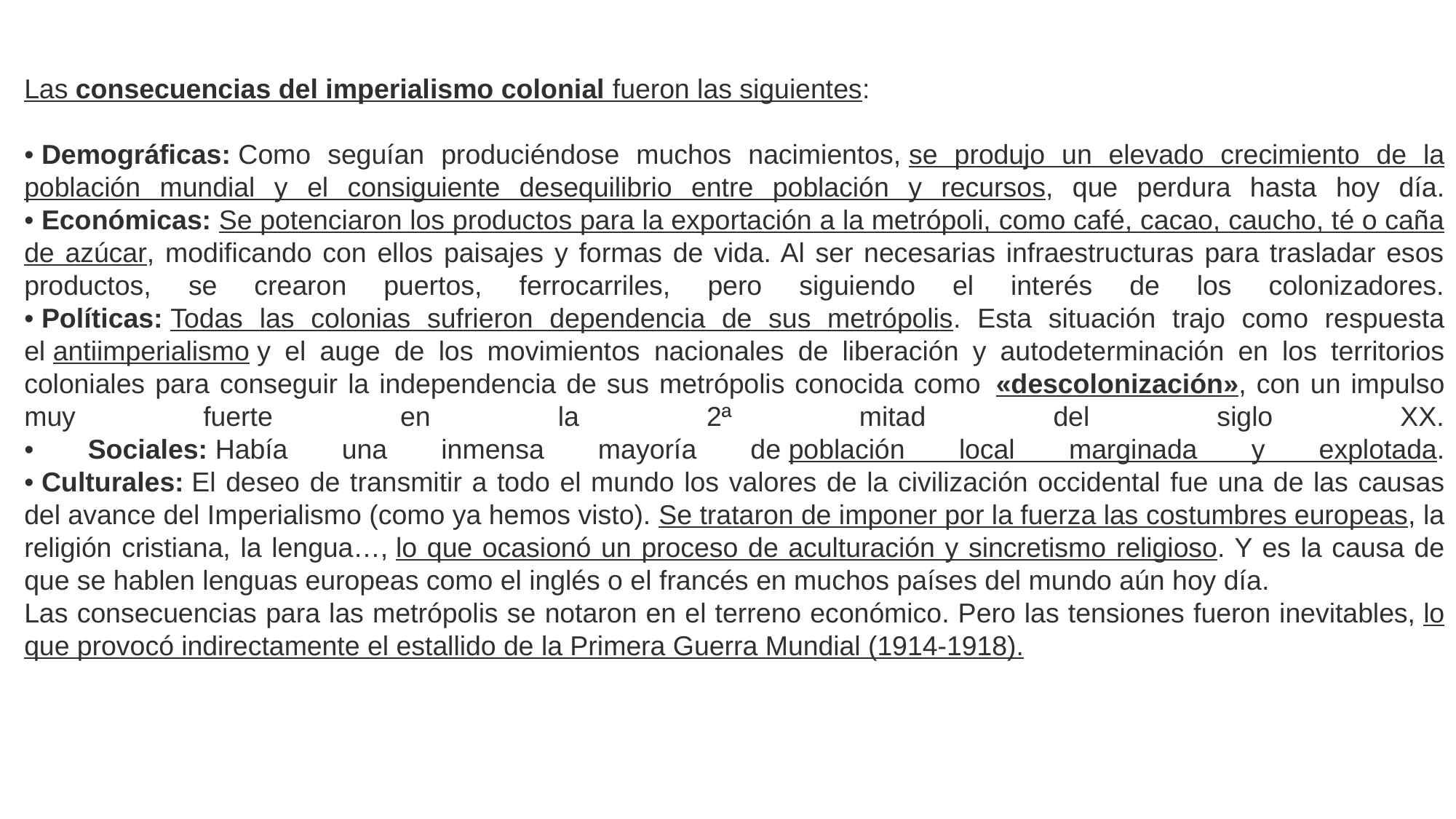

Las consecuencias del imperialismo colonial fueron las siguientes:

• Demográficas: Como seguían produciéndose muchos nacimientos, se produjo un elevado crecimiento de la población mundial y el consiguiente desequilibrio entre población y recursos, que perdura hasta hoy día.
• Económicas: Se potenciaron los productos para la exportación a la metrópoli, como café, cacao, caucho, té o caña de azúcar, modificando con ellos paisajes y formas de vida. Al ser necesarias infraestructuras para trasladar esos productos, se crearon puertos, ferrocarriles, pero siguiendo el interés de los colonizadores.
• Políticas: Todas las colonias sufrieron dependencia de sus metrópolis. Esta situación trajo como respuesta el antiimperialismo y el auge de los movimientos nacionales de liberación y autodeterminación en los territorios coloniales para conseguir la independencia de sus metrópolis conocida como  «descolonización», con un impulso muy fuerte en la 2ª mitad del siglo XX.
• Sociales: Había una inmensa mayoría de población local marginada y explotada.
• Culturales: El deseo de transmitir a todo el mundo los valores de la civilización occidental fue una de las causas del avance del Imperialismo (como ya hemos visto). Se trataron de imponer por la fuerza las costumbres europeas, la religión cristiana, la lengua…, lo que ocasionó un proceso de aculturación y sincretismo religioso. Y es la causa de que se hablen lenguas europeas como el inglés o el francés en muchos países del mundo aún hoy día.
Las consecuencias para las metrópolis se notaron en el terreno económico. Pero las tensiones fueron inevitables, lo que provocó indirectamente el estallido de la Primera Guerra Mundial (1914-1918).